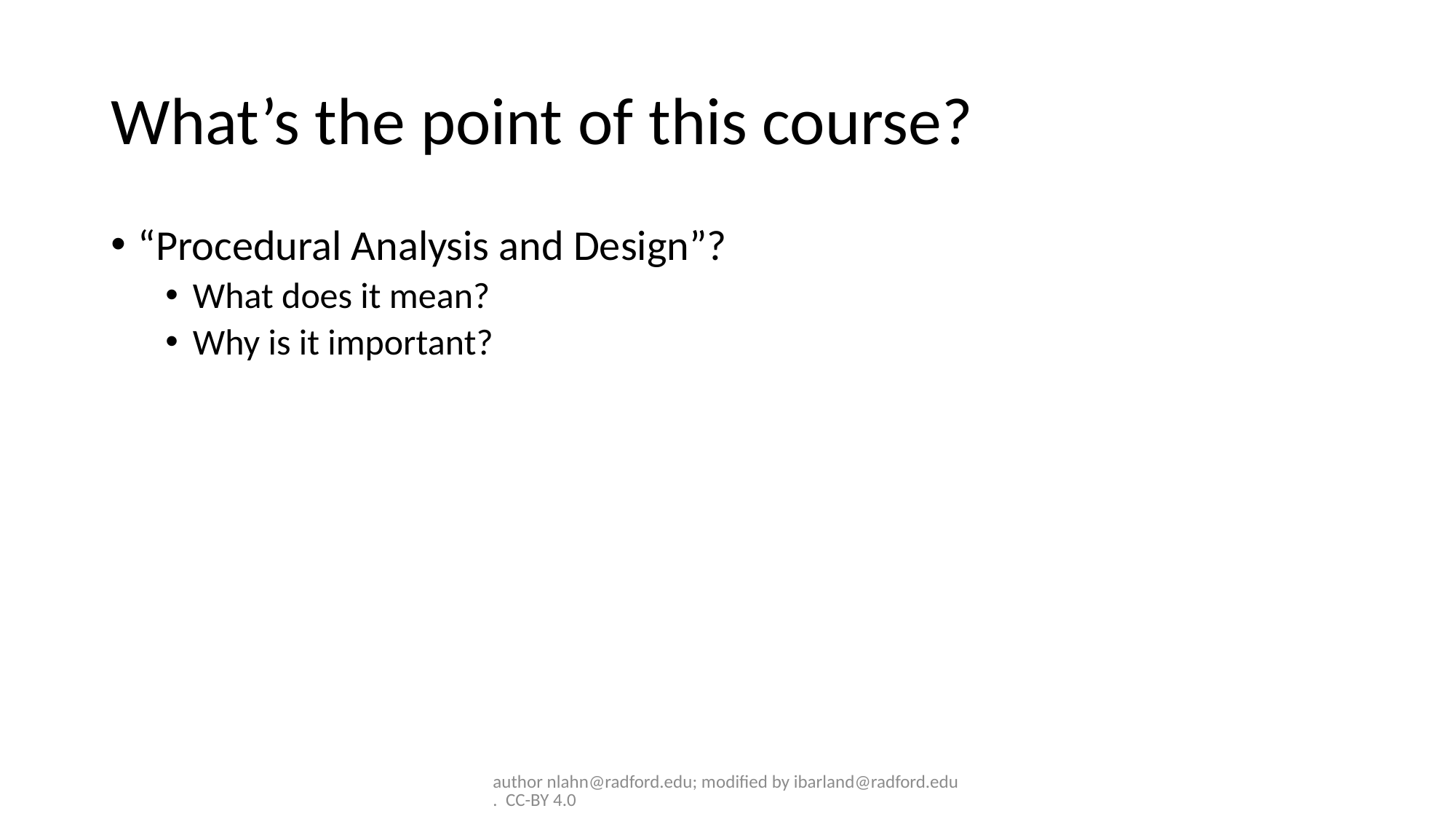

# What’s the point of this course?
“Procedural Analysis and Design”?
What does it mean?
Why is it important?
author nlahn@radford.edu; modified by ibarland@radford.edu.  CC-BY 4.0